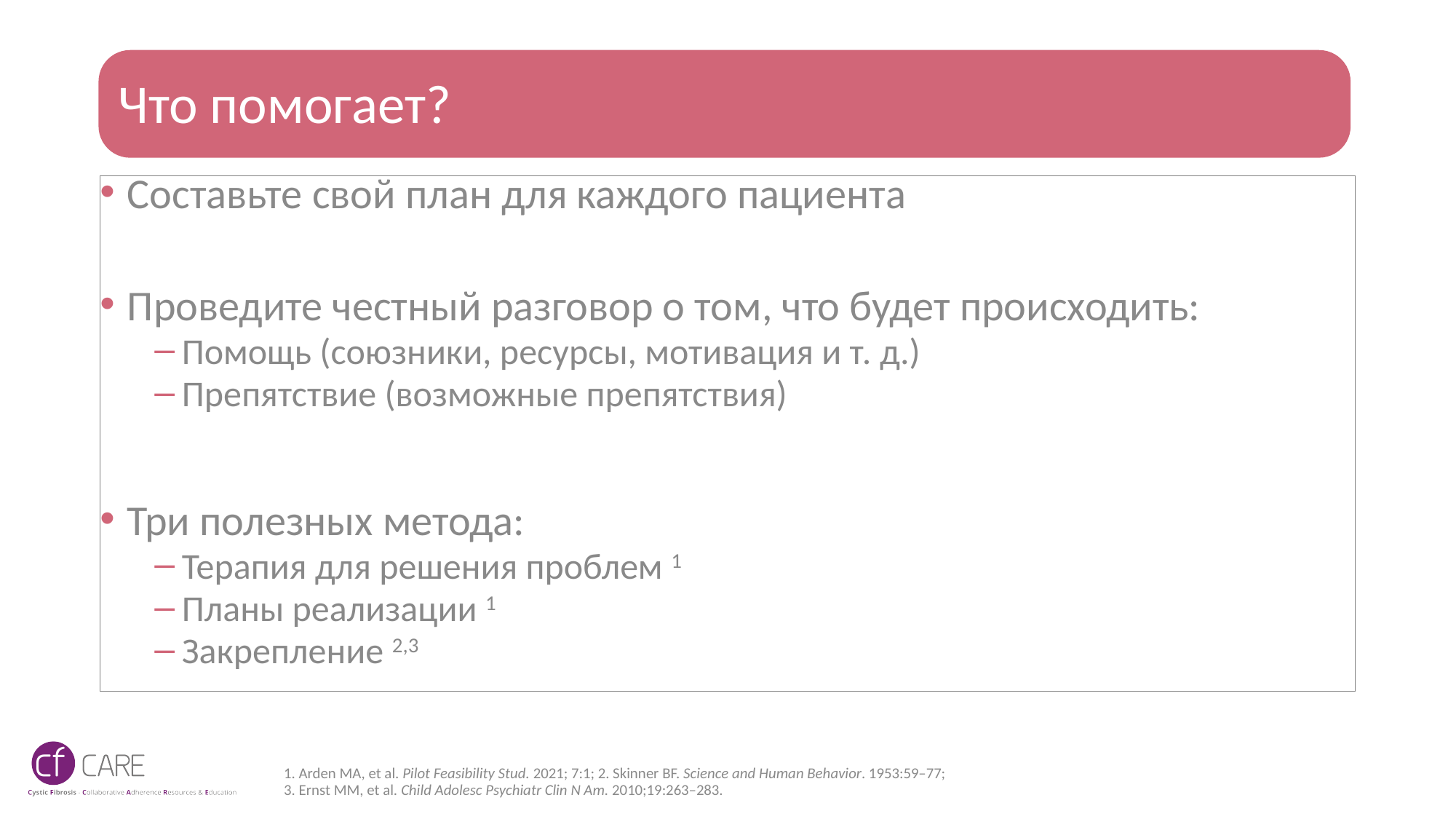

# Что помогает?
Составьте свой план для каждого пациента

Проведите честный разговор о том, что будет происходить:
Помощь (союзники, ресурсы, мотивация и т. д.)
Препятствие (возможные препятствия)

Три полезных метода:
Терапия для решения проблем 1
Планы реализации 1
Закрепление 2,3

1. Arden MA, et al. Pilot Feasibility Stud. 2021; 7:1; 2. Skinner BF. Science and Human Behavior. 1953:59–77;
3. Ernst MM, et al. Child Adolesc Psychiatr Clin N Am. 2010;19:263–283.